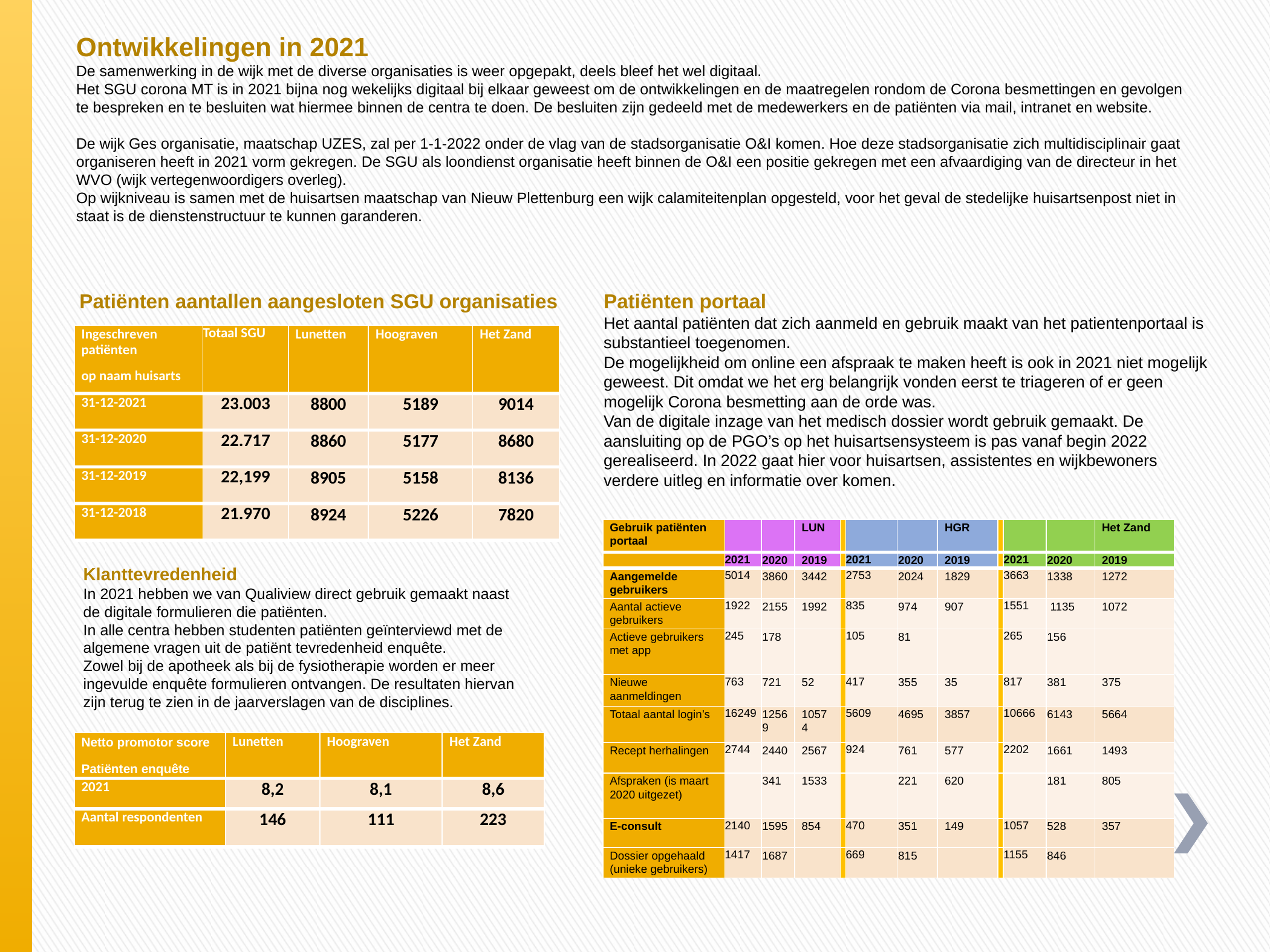

Ontwikkelingen in 2021
De samenwerking in de wijk met de diverse organisaties is weer opgepakt, deels bleef het wel digitaal.
Het SGU corona MT is in 2021 bijna nog wekelijks digitaal bij elkaar geweest om de ontwikkelingen en de maatregelen rondom de Corona besmettingen en gevolgen te bespreken en te besluiten wat hiermee binnen de centra te doen. De besluiten zijn gedeeld met de medewerkers en de patiënten via mail, intranet en website.

De wijk Ges organisatie, maatschap UZES, zal per 1-1-2022 onder de vlag van de stadsorganisatie O&I komen. Hoe deze stadsorganisatie zich multidisciplinair gaat organiseren heeft in 2021 vorm gekregen. De SGU als loondienst organisatie heeft binnen de O&I een positie gekregen met een afvaardiging van de directeur in het WVO (wijk vertegenwoordigers overleg).
Op wijkniveau is samen met de huisartsen maatschap van Nieuw Plettenburg een wijk calamiteitenplan opgesteld, voor het geval de stedelijke huisartsenpost niet in staat is de dienstenstructuur te kunnen garanderen.

Patiënten aantallen aangesloten SGU organisaties
Patiënten portaal
Het aantal patiënten dat zich aanmeld en gebruik maakt van het patientenportaal is substantieel toegenomen.
De mogelijkheid om online een afspraak te maken heeft is ook in 2021 niet mogelijk geweest. Dit omdat we het erg belangrijk vonden eerst te triageren of er geen mogelijk Corona besmetting aan de orde was.
Van de digitale inzage van het medisch dossier wordt gebruik gemaakt. De aansluiting op de PGO’s op het huisartsensysteem is pas vanaf begin 2022 gerealiseerd. In 2022 gaat hier voor huisartsen, assistentes en wijkbewoners verdere uitleg en informatie over komen.
| Ingeschreven patiënten op naam huisarts | Totaal SGU | Lunetten | Hoograven | Het Zand |
| --- | --- | --- | --- | --- |
| 31-12-2021 | 23.003 | 8800 | 5189 | 9014 |
| 31-12-2020 | 22.717 | 8860 | 5177 | 8680 |
| 31-12-2019 | 22,199 | 8905 | 5158 | 8136 |
| 31-12-2018 | 21.970 | 8924 | 5226 | 7820 |
| Gebruik patiënten portaal |  |  | LUN |  |  |  | HGR |  |  |  | Het Zand |
| --- | --- | --- | --- | --- | --- | --- | --- | --- | --- | --- | --- |
|  | 2021 | 2020 | 2019 |  | 2021 | 2020 | 2019 |  | 2021 | 2020 | 2019 |
| Aangemelde gebruikers | 5014 | 3860 | 3442 |  | 2753 | 2024 | 1829 |  | 3663 | 1338 | 1272 |
| Aantal actieve gebruikers | 1922 | 2155 | 1992 |  | 835 | 974 | 907 |  | 1551 | 1135 | 1072 |
| Actieve gebruikers met app | 245 | 178 |  |  | 105 | 81 |  |  | 265 | 156 |  |
| Nieuwe aanmeldingen | 763 | 721 | 52 |  | 417 | 355 | 35 |  | 817 | 381 | 375 |
| Totaal aantal login’s | 16249 | 12569 | 10574 |  | 5609 | 4695 | 3857 |  | 10666 | 6143 | 5664 |
| Recept herhalingen | 2744 | 2440 | 2567 |  | 924 | 761 | 577 |  | 2202 | 1661 | 1493 |
| Afspraken (is maart 2020 uitgezet) |  | 341 | 1533 |  |  | 221 | 620 |  |  | 181 | 805 |
| E-consult | 2140 | 1595 | 854 |  | 470 | 351 | 149 |  | 1057 | 528 | 357 |
| Dossier opgehaald (unieke gebruikers) | 1417 | 1687 |  |  | 669 | 815 |  |  | 1155 | 846 |  |
Klanttevredenheid
In 2021 hebben we van Qualiview direct gebruik gemaakt naast de digitale formulieren die patiënten.
In alle centra hebben studenten patiënten geïnterviewd met de algemene vragen uit de patiënt tevredenheid enquête.
Zowel bij de apotheek als bij de fysiotherapie worden er meer ingevulde enquête formulieren ontvangen. De resultaten hiervan zijn terug te zien in de jaarverslagen van de disciplines.
| Netto promotor score Patiënten enquête | Lunetten | Hoograven | Het Zand |
| --- | --- | --- | --- |
| 2021 | 8,2 | 8,1 | 8,6 |
| Aantal respondenten | 146 | 111 | 223 |